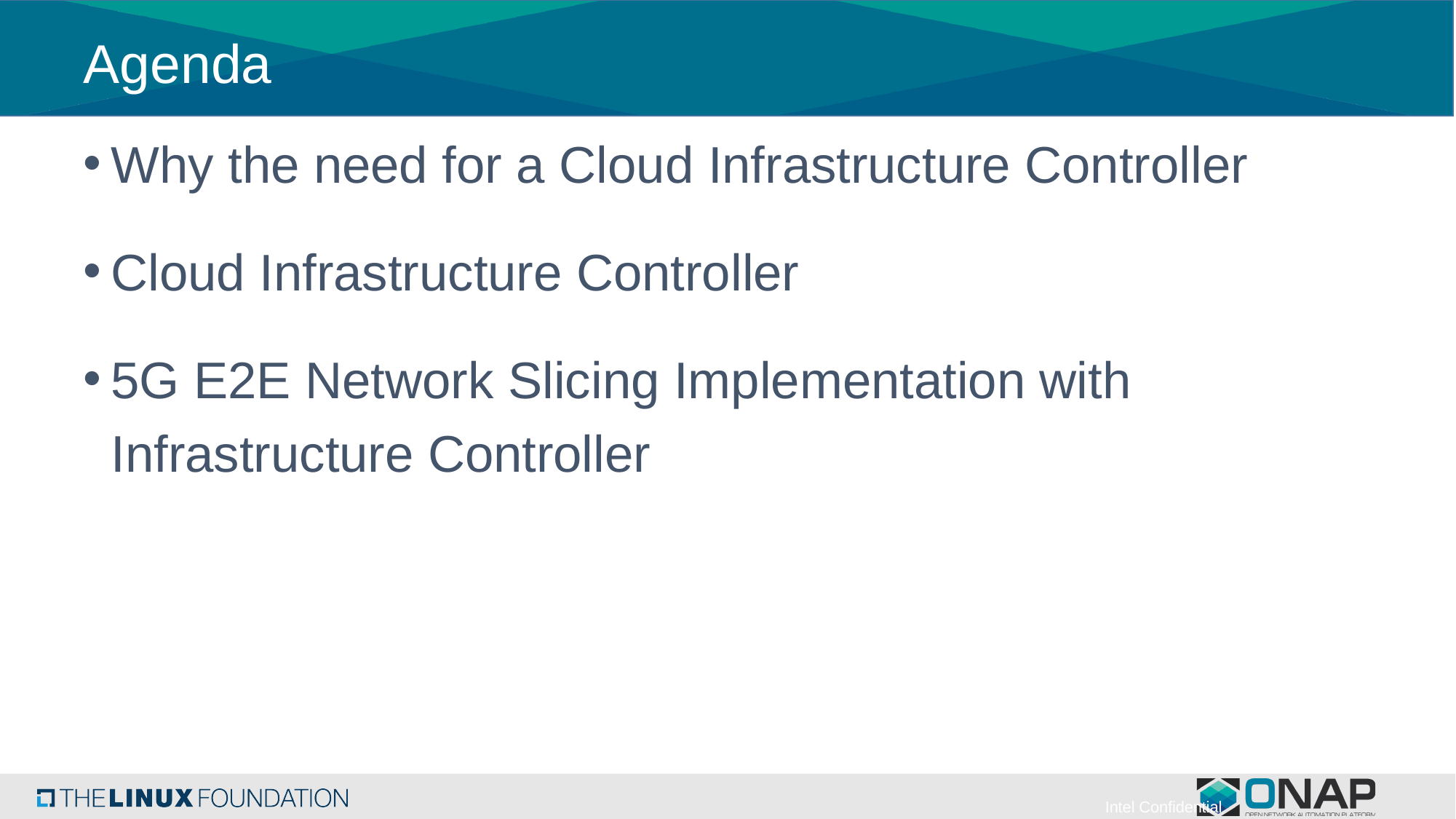

# Agenda
Why the need for a Cloud Infrastructure Controller
Cloud Infrastructure Controller
5G E2E Network Slicing Implementation with Infrastructure Controller

Intel Confidential